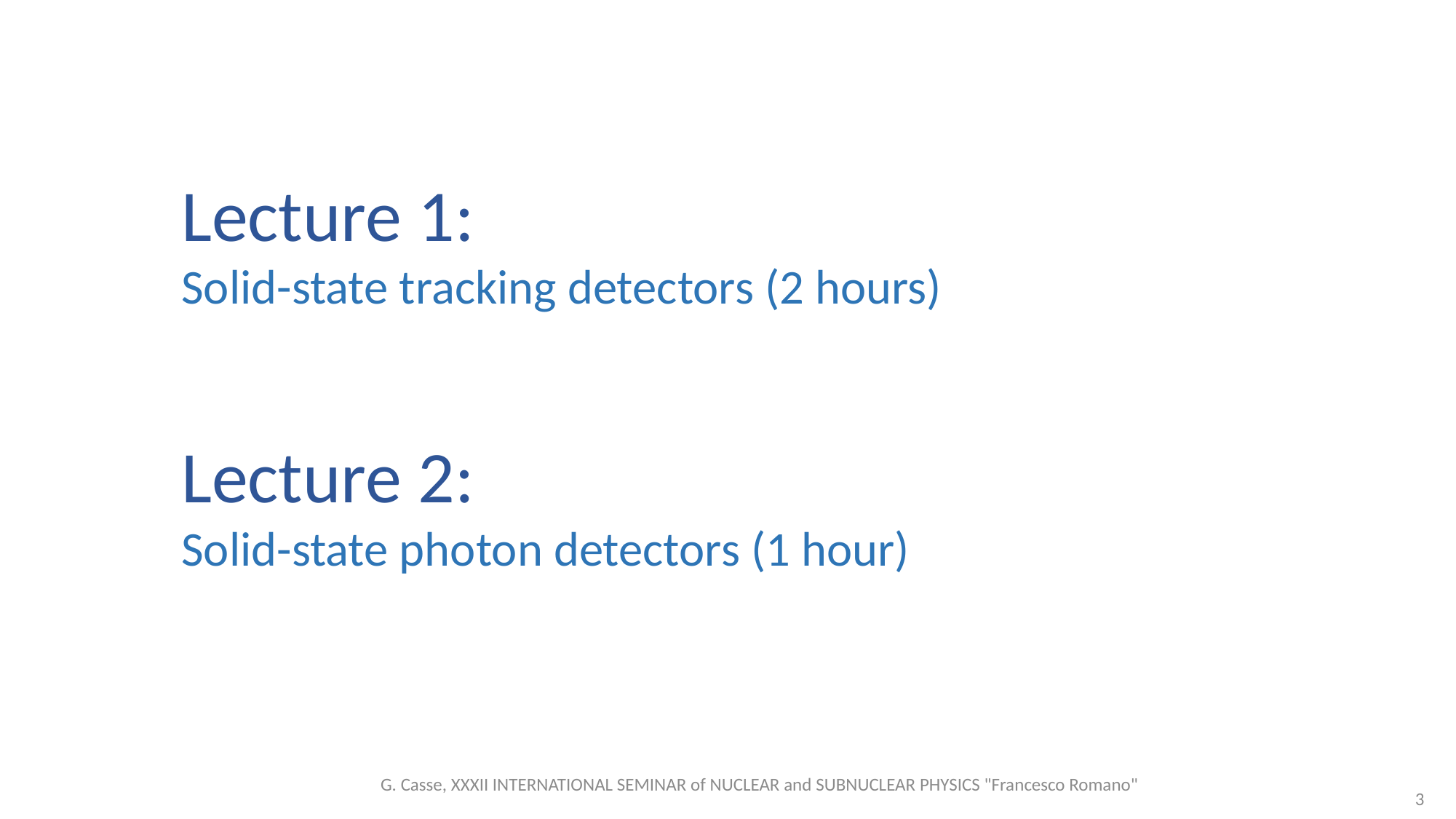

Lecture 1:
Solid-state tracking detectors (2 hours)

Lecture 2:
Solid-state photon detectors (1 hour)

G. Casse, XXXII INTERNATIONAL SEMINAR of NUCLEAR and SUBNUCLEAR PHYSICS "Francesco Romano"
3